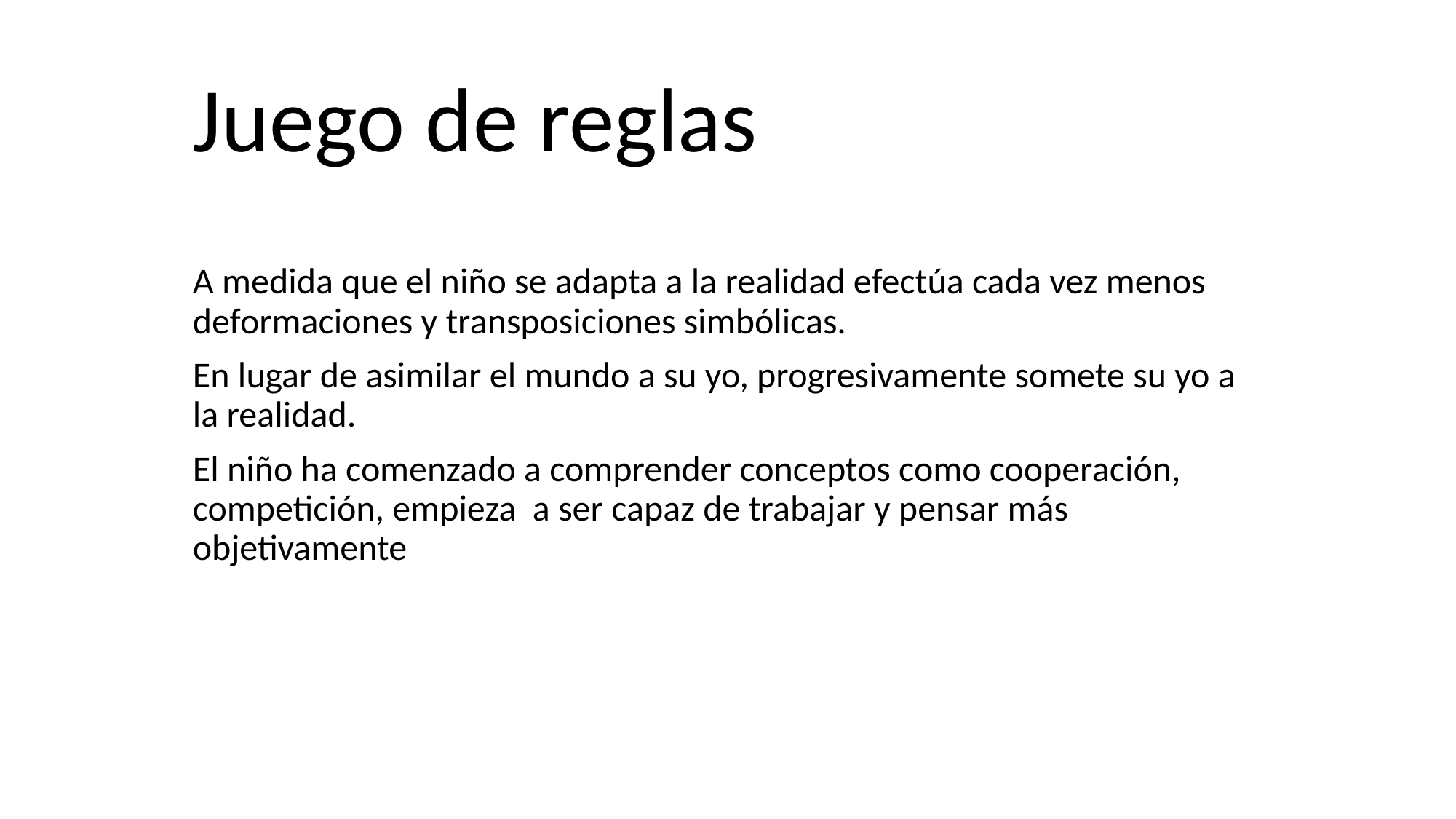

# Juego de reglas

A medida que el niño se adapta a la realidad efectúa cada vez menos deformaciones y transposiciones simbólicas.
En lugar de asimilar el mundo a su yo, progresivamente somete su yo a la realidad.
El niño ha comenzado a comprender conceptos como cooperación, competición, empieza  a ser capaz de trabajar y pensar más objetivamente